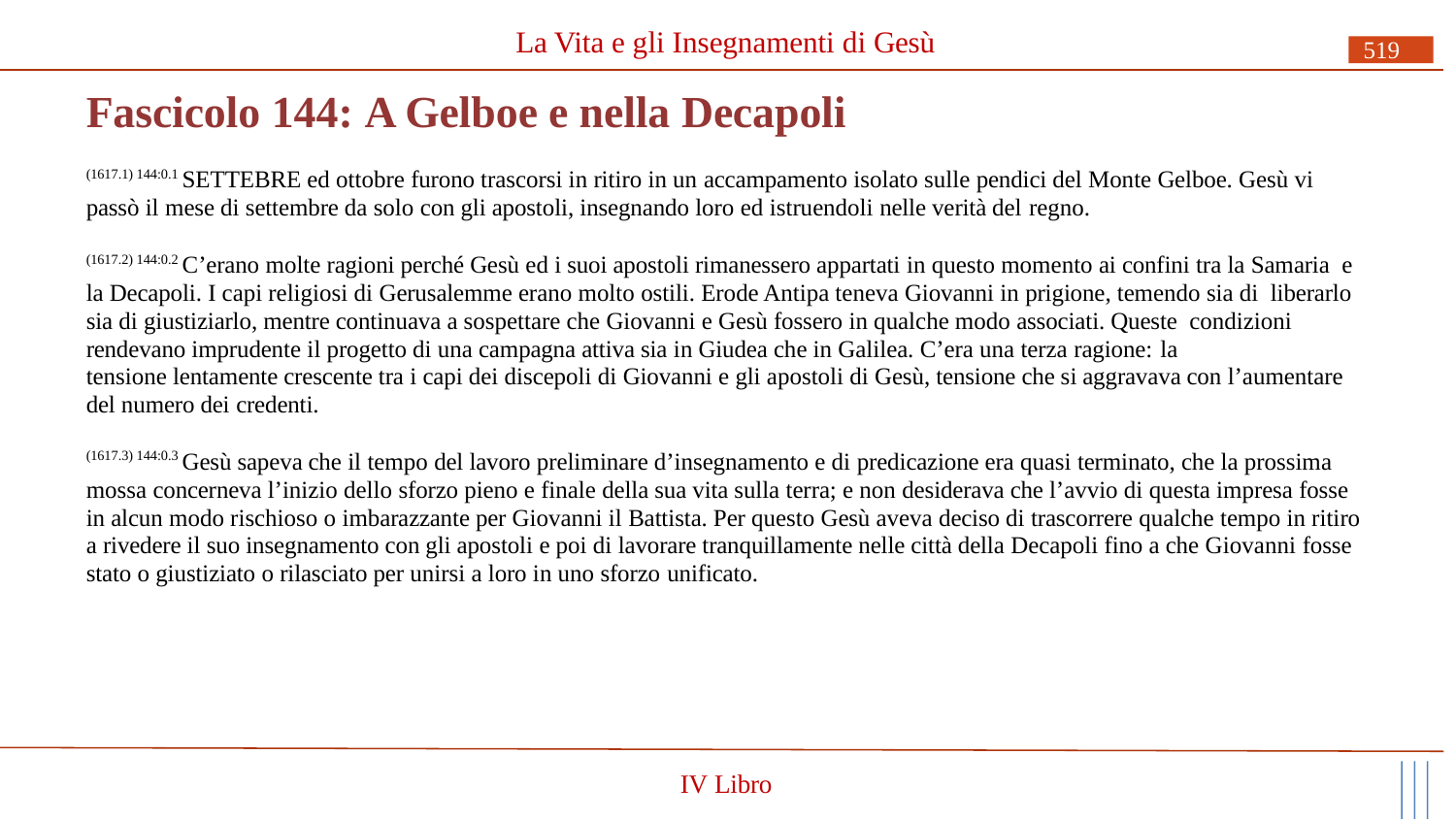

# La Vita e gli Insegnamenti di Gesù
519

Fascicolo 144: A Gelboe e nella Decapoli
(1617.1) 144:0.1 SETTEBRE ed ottobre furono trascorsi in ritiro in un accampamento isolato sulle pendici del Monte Gelboe. Gesù vi  passò il mese di settembre da solo con gli apostoli, insegnando loro ed istruendoli nelle verità del regno.

(1617.2) 144:0.2 C’erano molte ragioni perché Gesù ed i suoi apostoli rimanessero appartati in questo momento ai confini tra la Samaria  e la Decapoli. I capi religiosi di Gerusalemme erano molto ostili. Erode Antipa teneva Giovanni in prigione, temendo sia di  liberarlo sia di giustiziarlo, mentre continuava a sospettare che Giovanni e Gesù fossero in qualche modo associati. Queste  condizioni rendevano imprudente il progetto di una campagna attiva sia in Giudea che in Galilea. C’era una terza ragione: la
tensione lentamente crescente tra i capi dei discepoli di Giovanni e gli apostoli di Gesù, tensione che si aggravava con l’aumentare  del numero dei credenti.

(1617.3) 144:0.3 Gesù sapeva che il tempo del lavoro preliminare d’insegnamento e di predicazione era quasi terminato, che la prossima  mossa concerneva l’inizio dello sforzo pieno e finale della sua vita sulla terra; e non desiderava che l’avvio di questa impresa fosse  in alcun modo rischioso o imbarazzante per Giovanni il Battista. Per questo Gesù aveva deciso di trascorrere qualche tempo in ritiro  a rivedere il suo insegnamento con gli apostoli e poi di lavorare tranquillamente nelle città della Decapoli fino a che Giovanni fosse  stato o giustiziato o rilasciato per unirsi a loro in uno sforzo unificato.

IV Libro